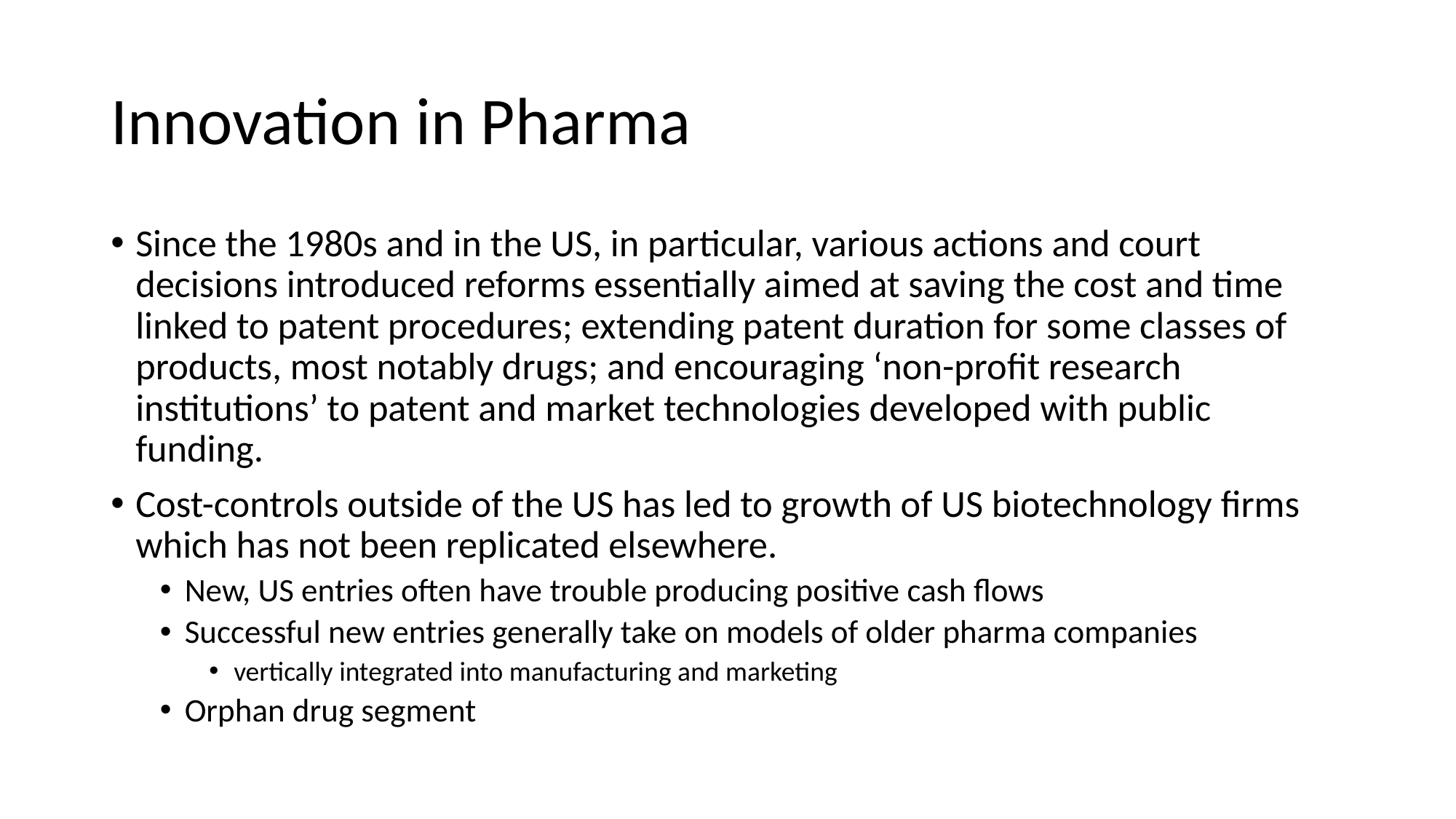

# Innovation in Pharma
Since the 1980s and in the US, in particular, various actions and court decisions introduced reforms essentially aimed at saving the cost and time linked to patent procedures; extending patent duration for some classes of products, most notably drugs; and encouraging ‘non-profit research institutions’ to patent and market technologies developed with public funding.
Cost-controls outside of the US has led to growth of US biotechnology firms which has not been replicated elsewhere.
New, US entries often have trouble producing positive cash flows
Successful new entries generally take on models of older pharma companies
vertically integrated into manufacturing and marketing
Orphan drug segment